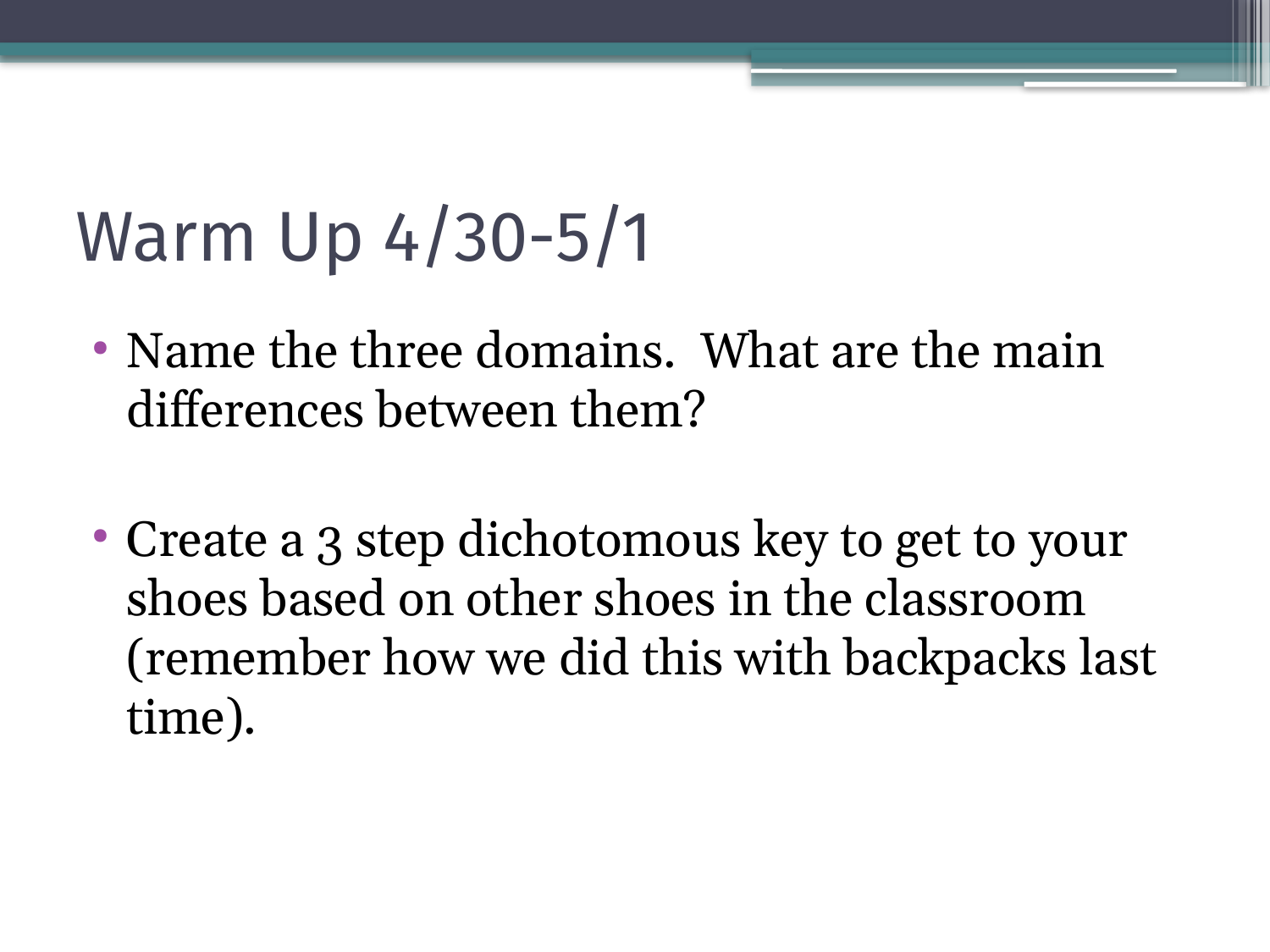

# Warm Up 4/30-5/1
Name the three domains.  What are the main differences between them?

Create a 3 step dichotomous key to get to your shoes based on other shoes in the classroom (remember how we did this with backpacks last time).